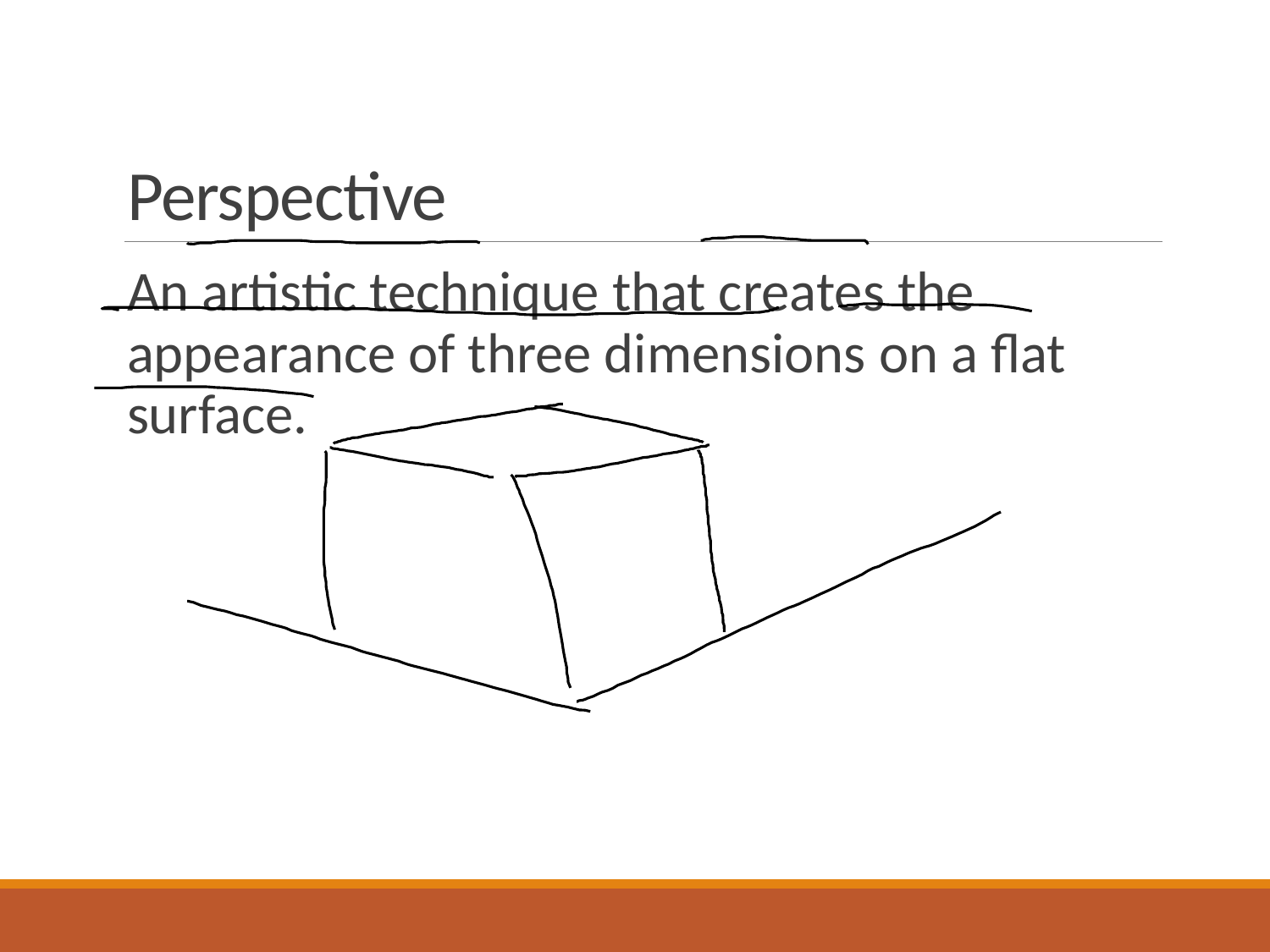

# Perspective

An artistic technique that creates the appearance of three dimensions on a flat surface.